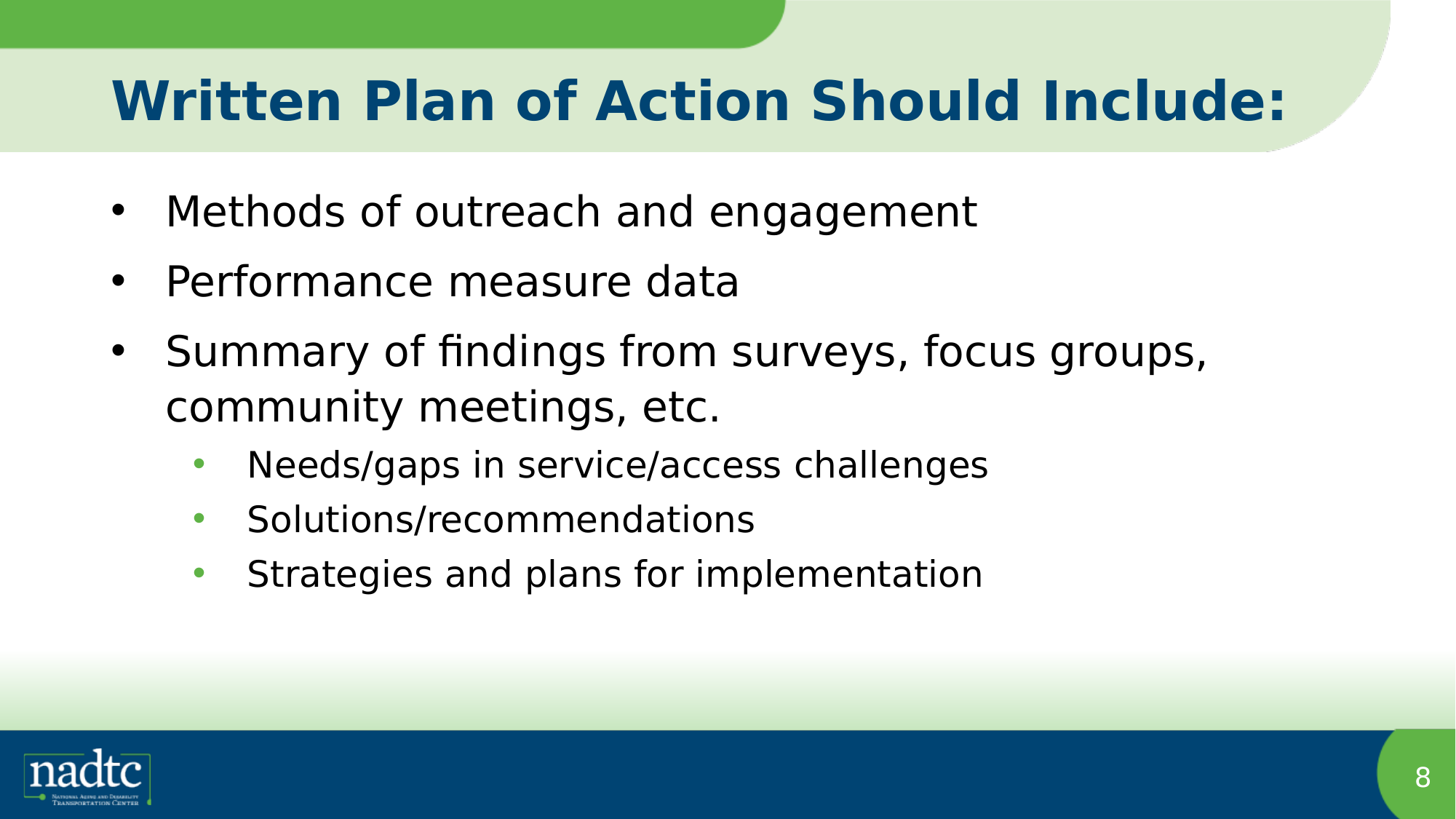

# Written Plan of Action Should Include:
Methods of outreach and engagement
Performance measure data
Summary of findings from surveys, focus groups, community meetings, etc.
Needs/gaps in service/access challenges
Solutions/recommendations
Strategies and plans for implementation

8